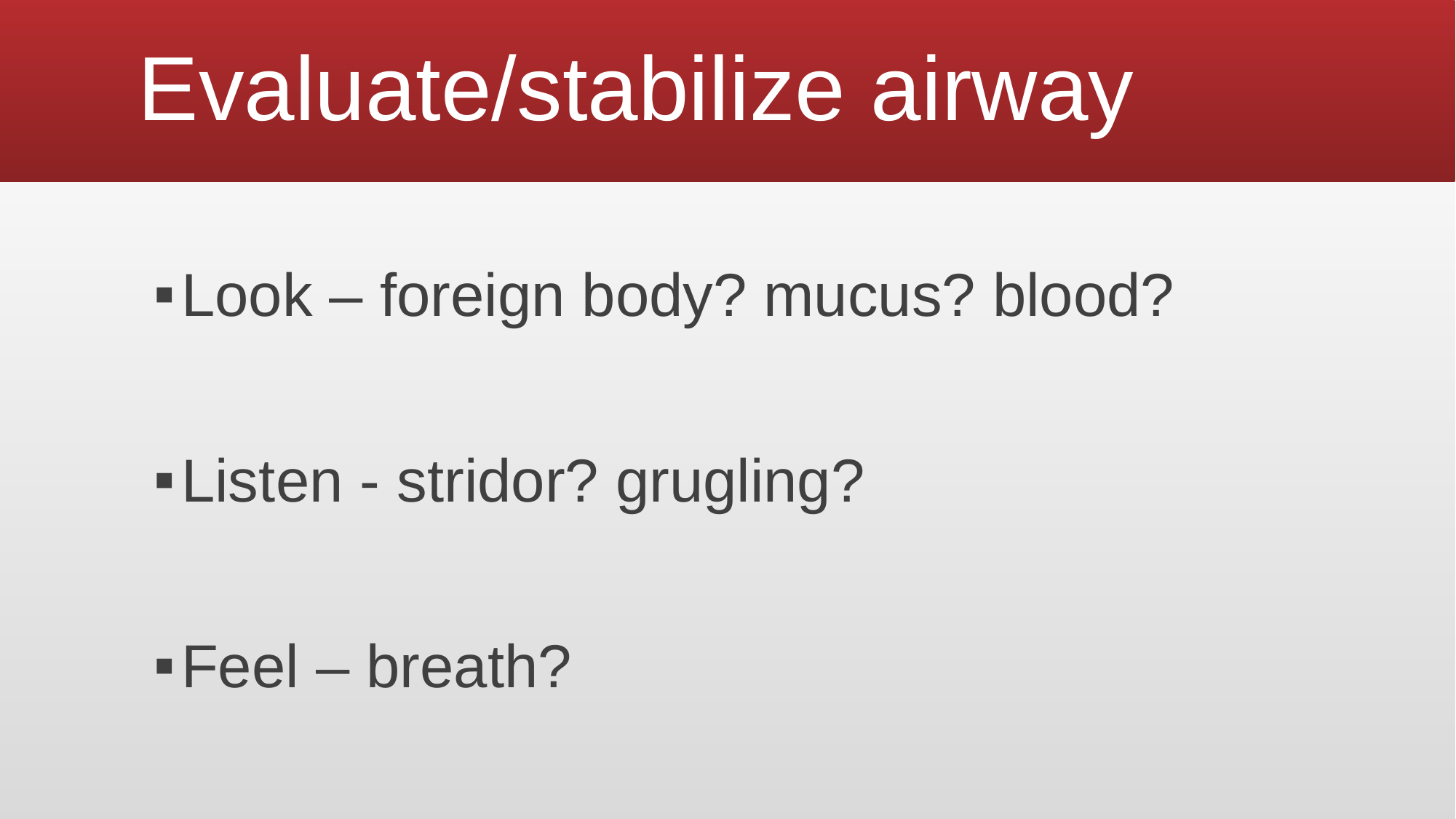

# Evaluate/stabilize airway
Look – foreign body? mucus? blood?

Listen - stridor? grugling?

Feel – breath?